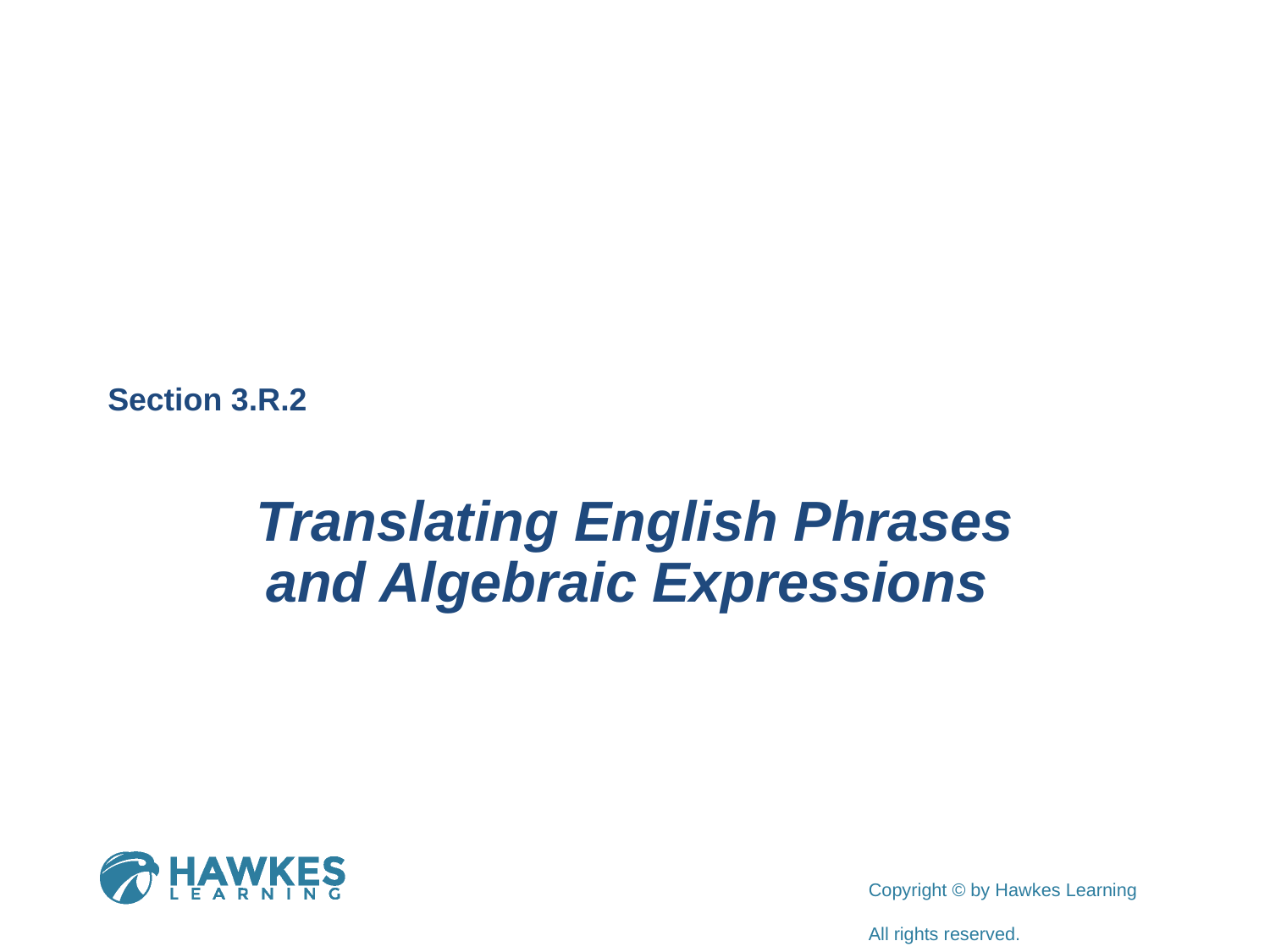

Section 3.R.2
Translating English Phrases
and Algebraic Expressions